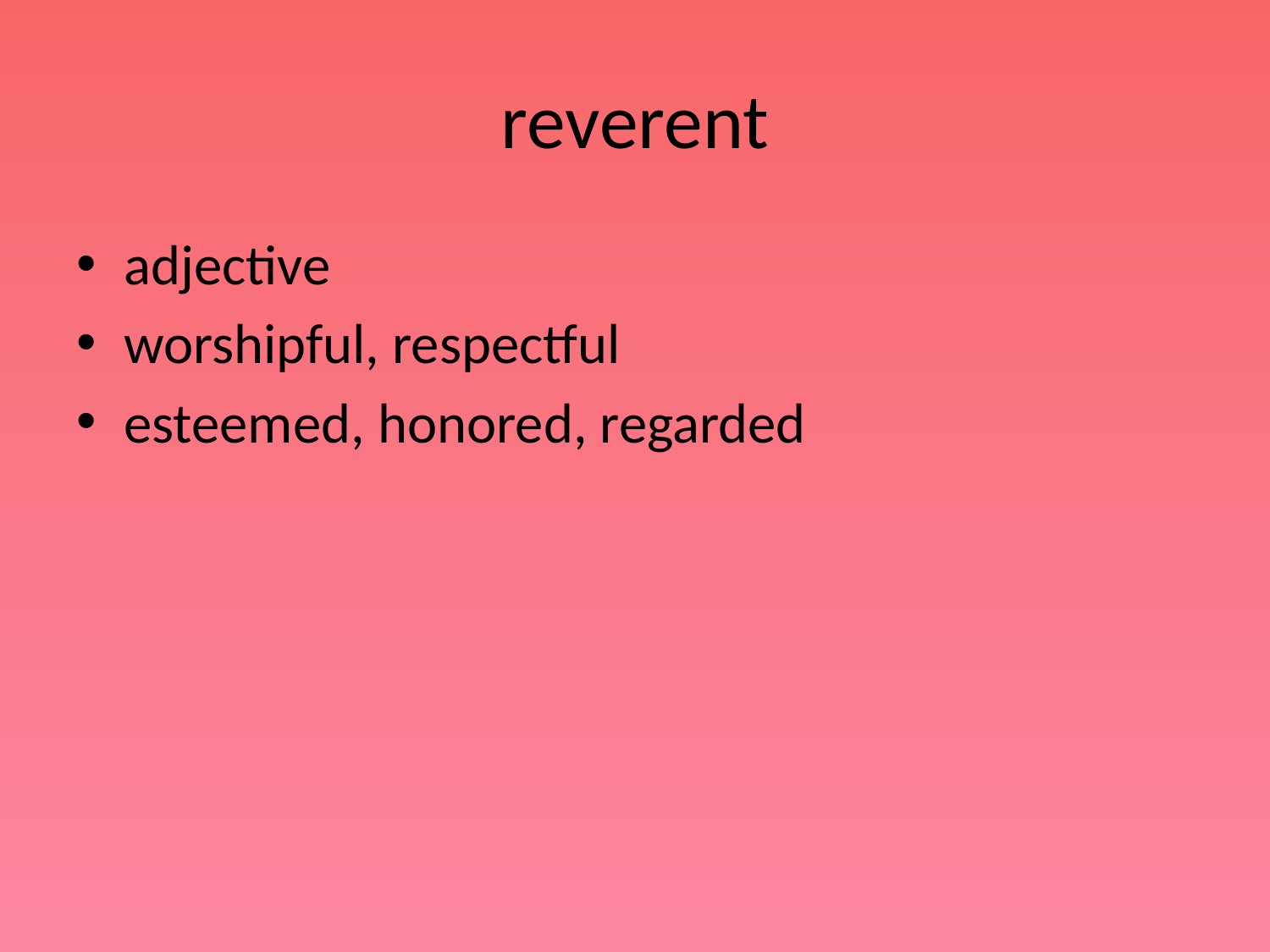

# reverent
adjective
worshipful, respectful
esteemed, honored, regarded